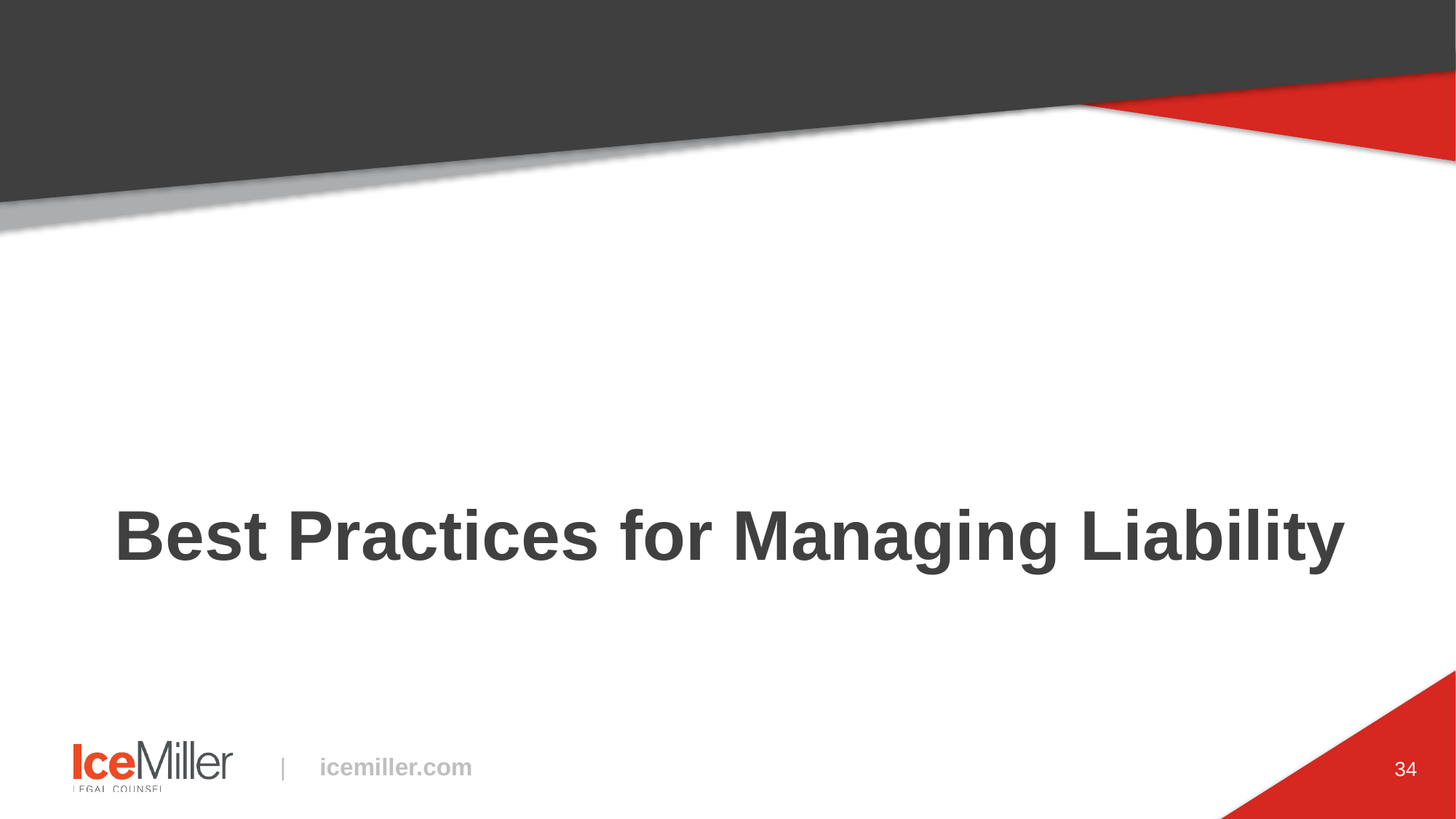

# Best Practices for Managing Liability
34